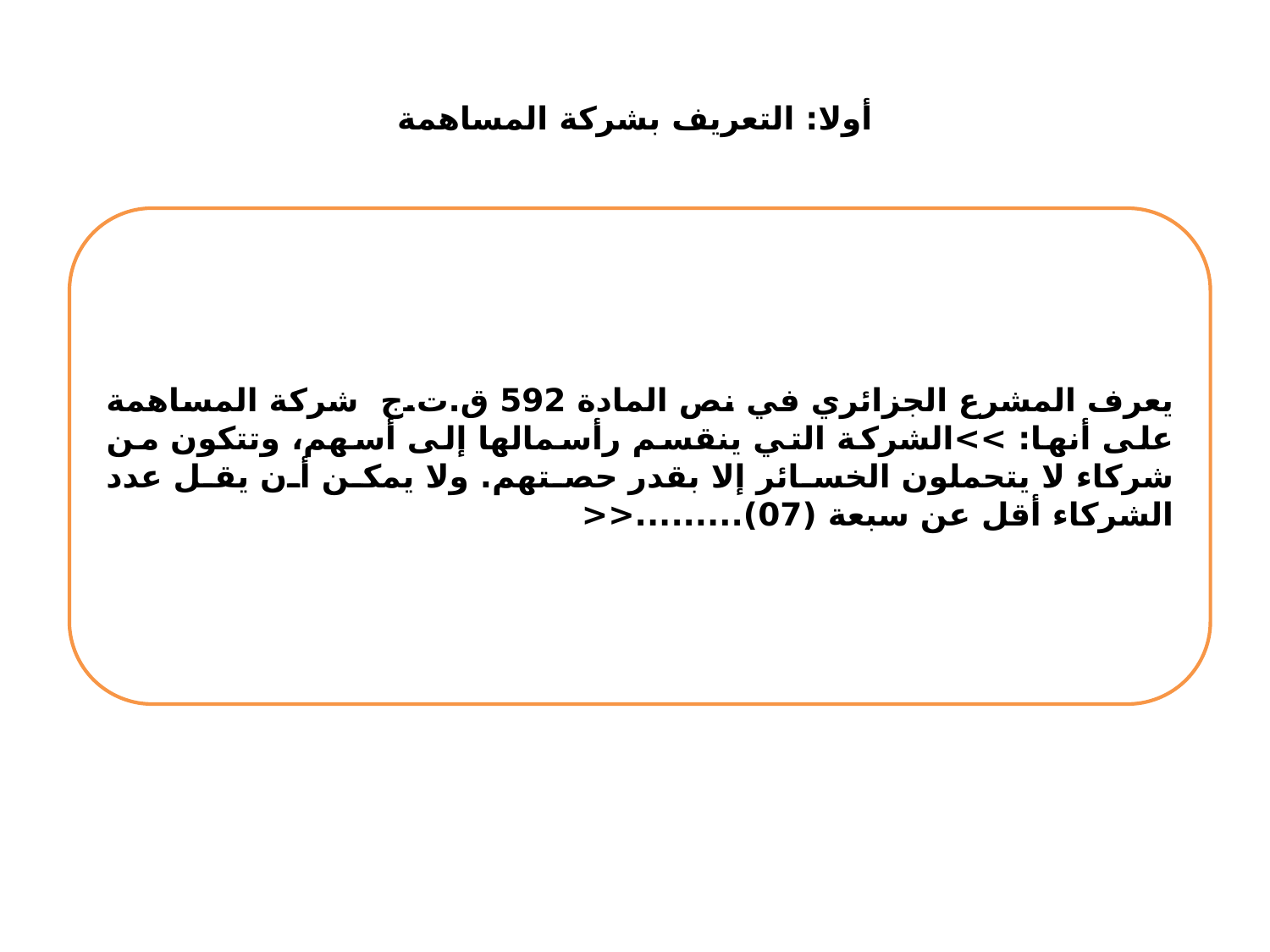

# أولا: التعريف بشركة المساهمة
يعرف المشرع الجزائري في نص المادة 592 ق.ت.ج  شركة المساهمة على أنها: >>الشركة التي ينقسم رأسمالها إلى أسهم، وتتكون من شركاء لا يتحملون الخسائر إلا بقدر حصتهم. ولا يمكن أن يقل عدد الشركاء أقل عن سبعة (07).........<<